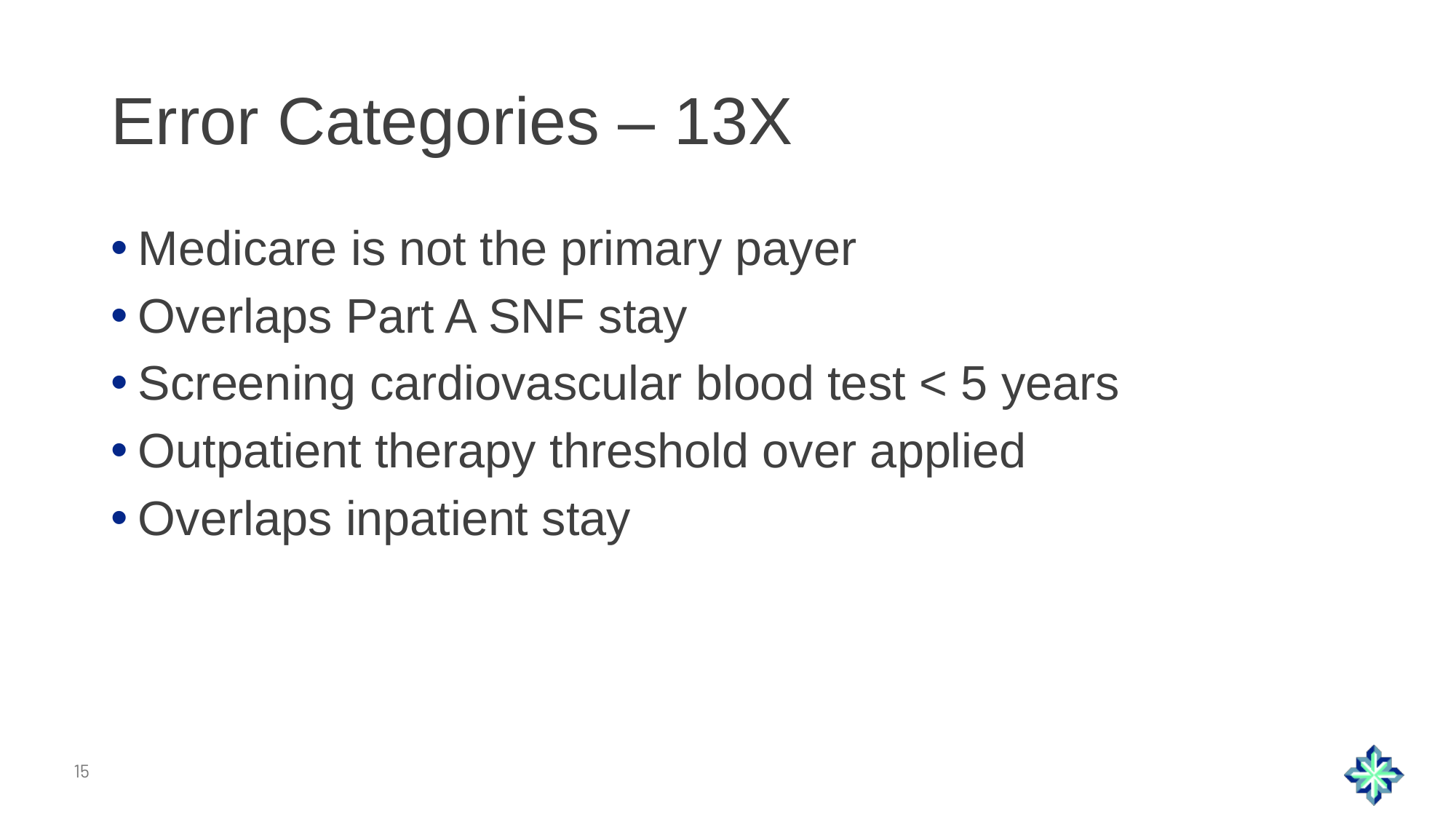

# Error Categories – 13X
Medicare is not the primary payer
Overlaps Part A SNF stay
Screening cardiovascular blood test < 5 years
Outpatient therapy threshold over applied
Overlaps inpatient stay